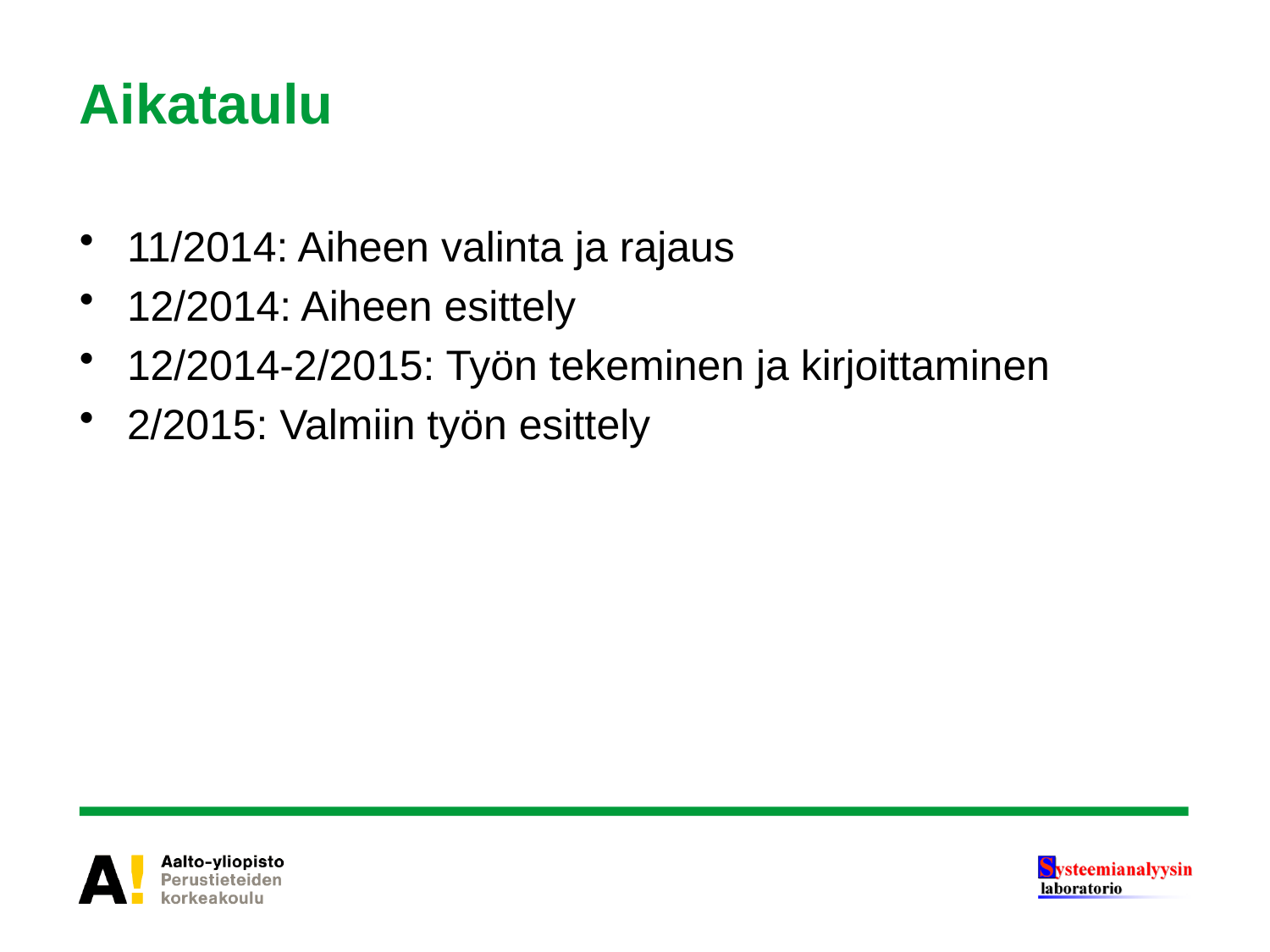

# Aikataulu
11/2014: Aiheen valinta ja rajaus
12/2014: Aiheen esittely
12/2014-2/2015: Työn tekeminen ja kirjoittaminen
2/2015: Valmiin työn esittely